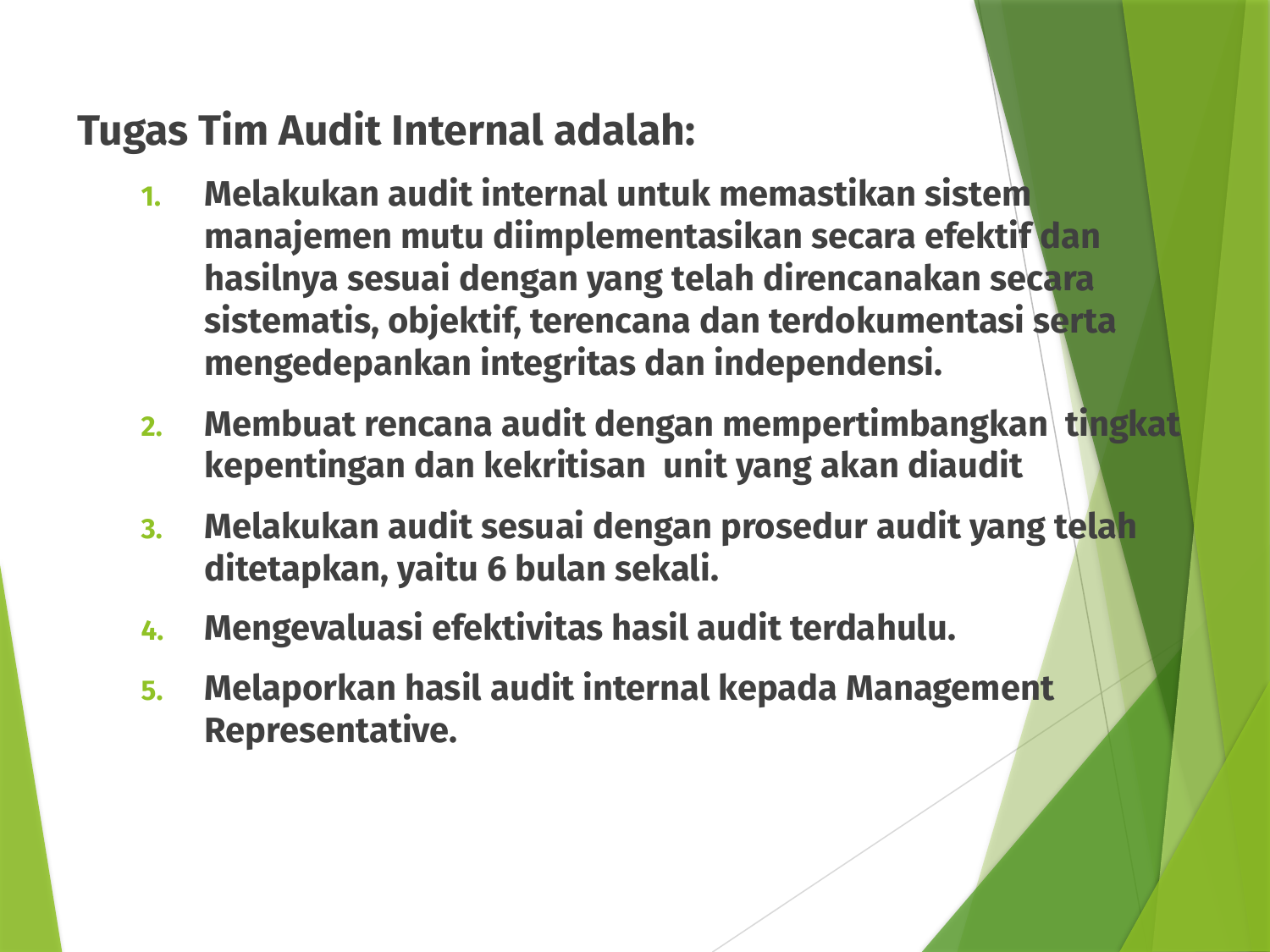

Tugas Tim Audit Internal adalah:
Melakukan audit internal untuk memastikan sistem manajemen mutu diimplementasikan secara efektif dan hasilnya sesuai dengan yang telah direncanakan secara sistematis, objektif, terencana dan terdokumentasi serta mengedepankan integritas dan independensi.
Membuat rencana audit dengan mempertimbangkan  tingkat kepentingan dan kekritisan  unit yang akan diaudit
Melakukan audit sesuai dengan prosedur audit yang telah ditetapkan, yaitu 6 bulan sekali.
Mengevaluasi efektivitas hasil audit terdahulu.
Melaporkan hasil audit internal kepada Management Representative.